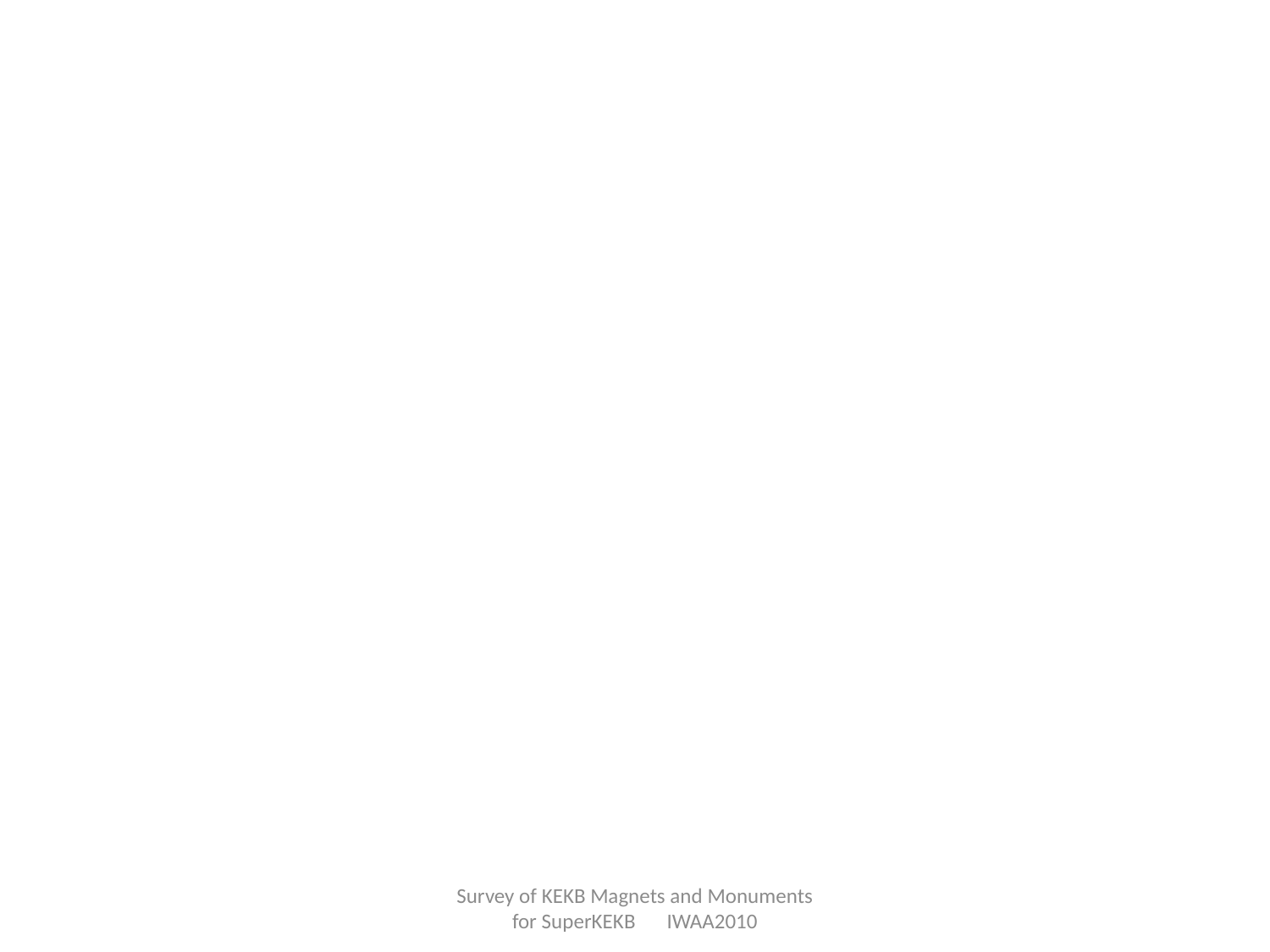

#
Survey of KEKB Magnets and Monuments for SuperKEKB　IWAA2010